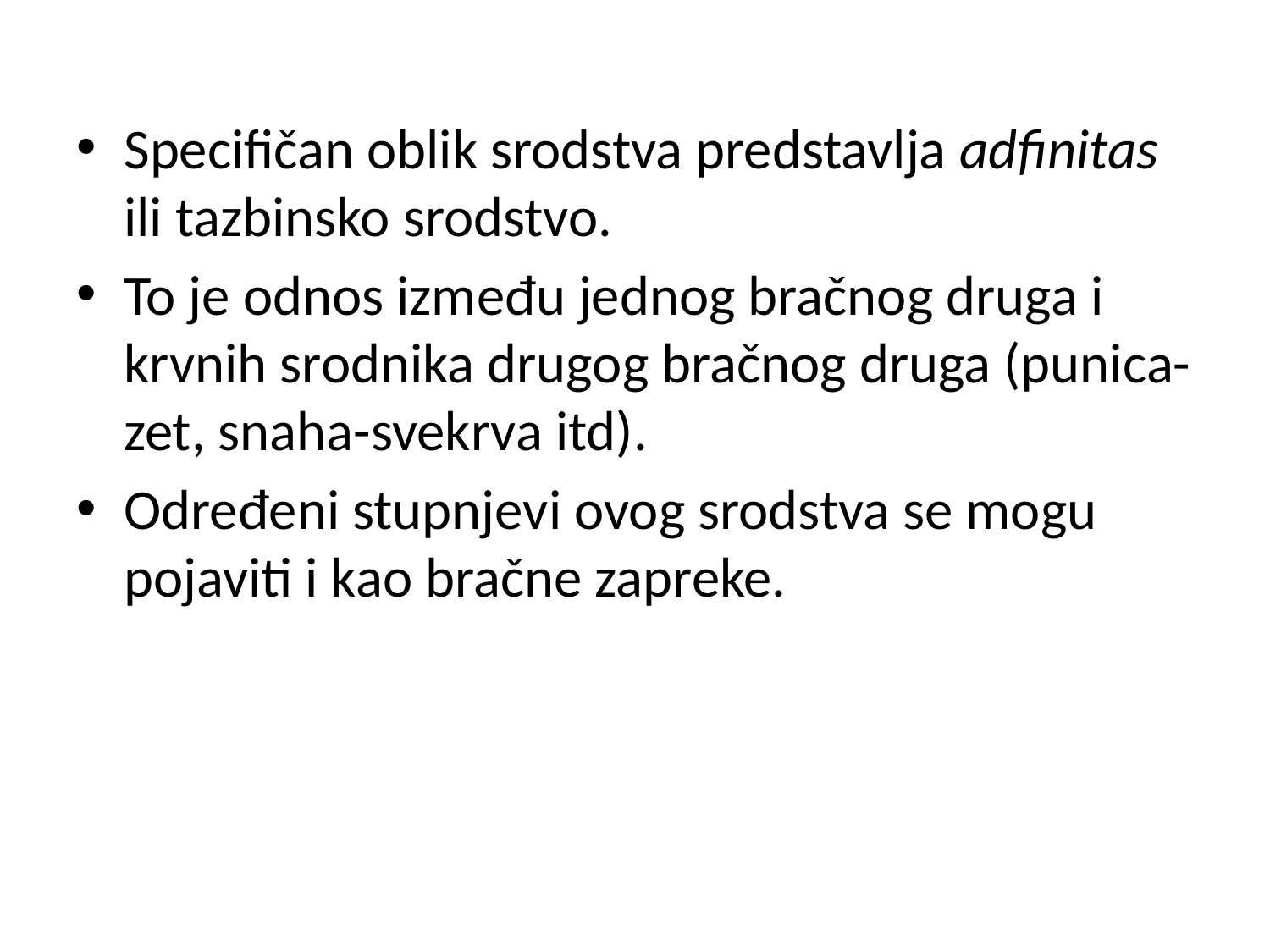

Specifičan oblik srodstva predstavlja adfinitas ili tazbinsko srodstvo.
To je odnos između jednog bračnog druga i krvnih srodnika drugog bračnog druga (punica-zet, snaha-svekrva itd).
Određeni stupnjevi ovog srodstva se mogu pojaviti i kao bračne zapreke.